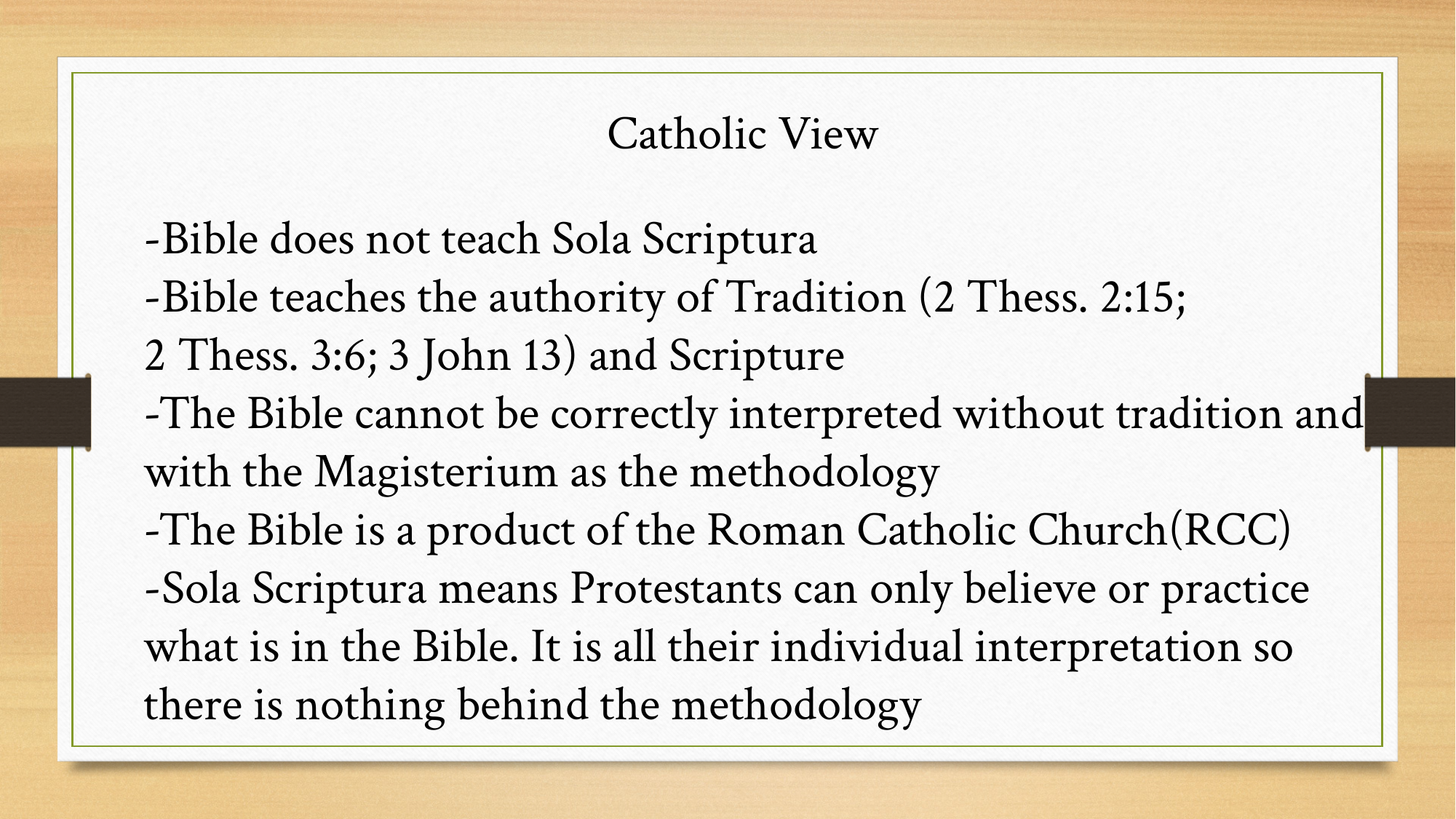

Catholic View
-Bible does not teach Sola Scriptura
-Bible teaches the authority of Tradition (2 Thess. 2:15;
2 Thess. 3:6; 3 John 13) and Scripture
-The Bible cannot be correctly interpreted without tradition and
with the Magisterium as the methodology
-The Bible is a product of the Roman Catholic Church(RCC)
-Sola Scriptura means Protestants can only believe or practice
what is in the Bible. It is all their individual interpretation so
there is nothing behind the methodology